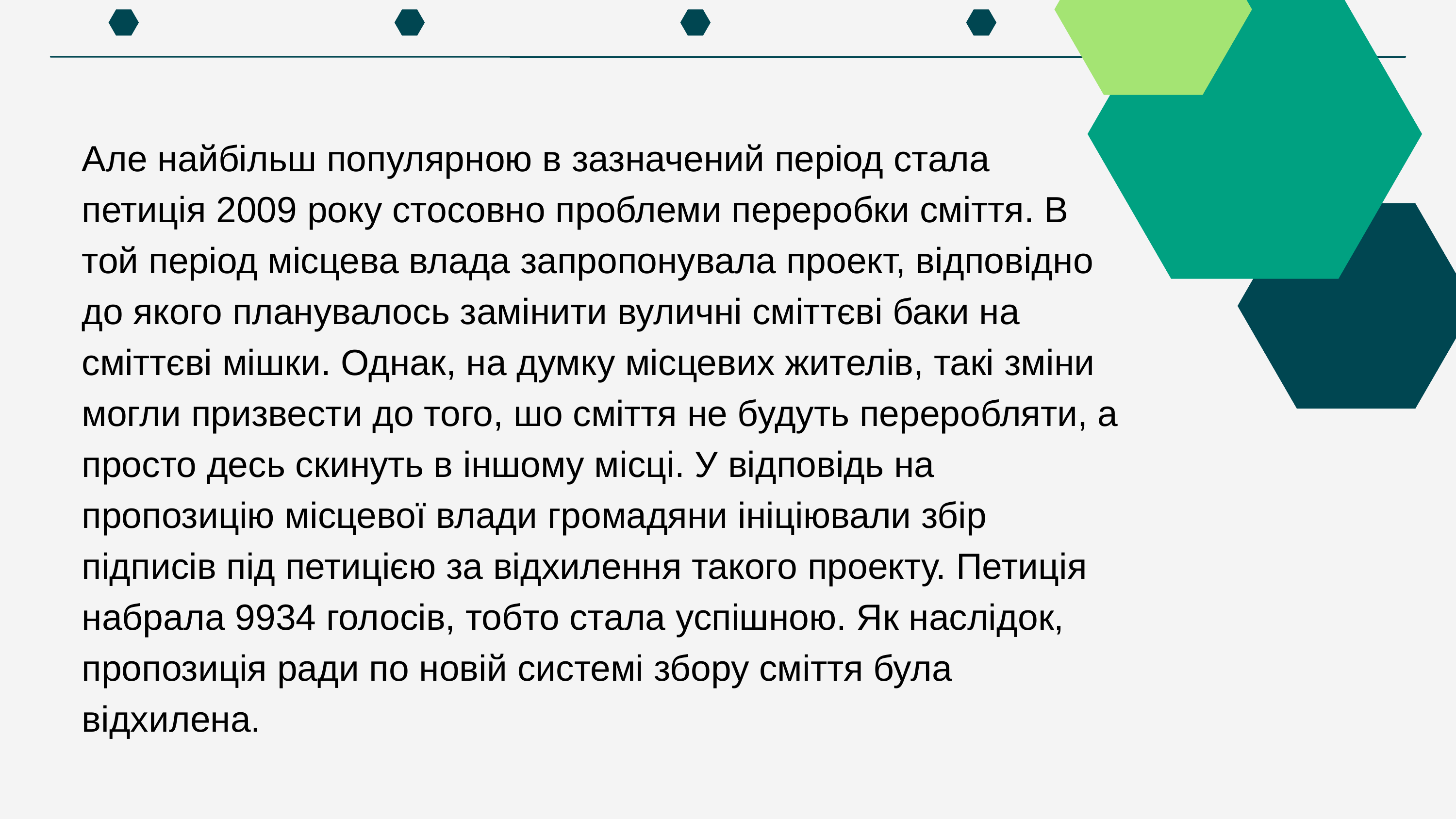

Але найбільш популярною в зазначений період стала петиція 2009 року стосовно проблеми переробки сміття. В той період місцева влада запропонувала проект, відповідно до якого планувалось замінити вуличні сміттєві баки на сміттєві мішки. Однак, на думку місцевих жителів, такі зміни могли призвести до того, шо сміття не будуть переробляти, а просто десь скинуть в іншому місці. У відповідь на пропозицію місцевої влади громадяни ініціювали збір підписів під петицією за відхилення такого проекту. Петиція набрала 9934 голосів, тобто стала успішною. Як наслідок, пропозиція ради по новій системі збору сміття була відхилена.